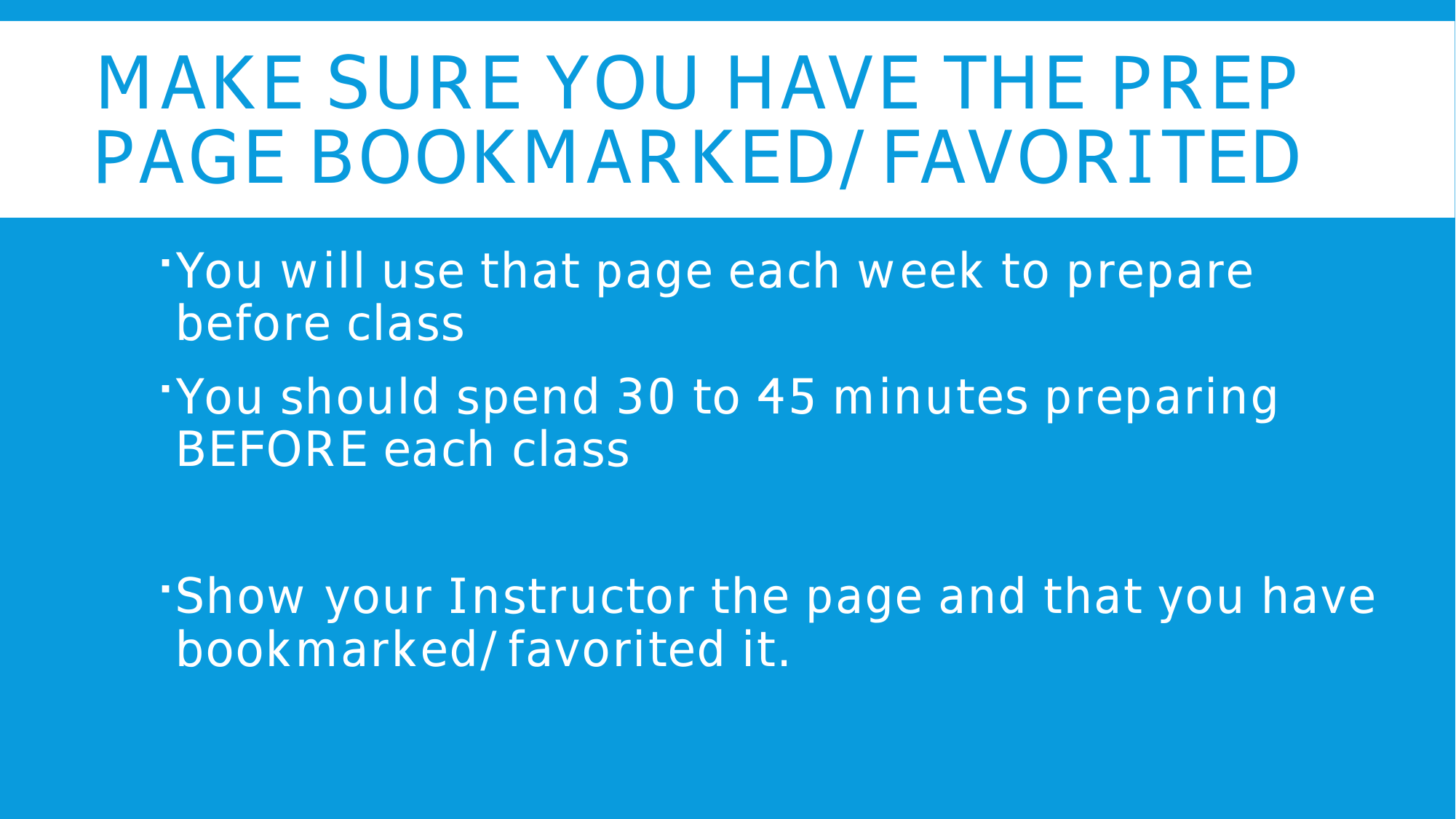

# MAKE SURE YOU HAVE THE PREP PAGE BOOKMARKED/FAVORITED
You will use that page each week to prepare before class
You should spend 30 to 45 minutes preparing BEFORE each class

Show your Instructor the page and that you have bookmarked/favorited it.